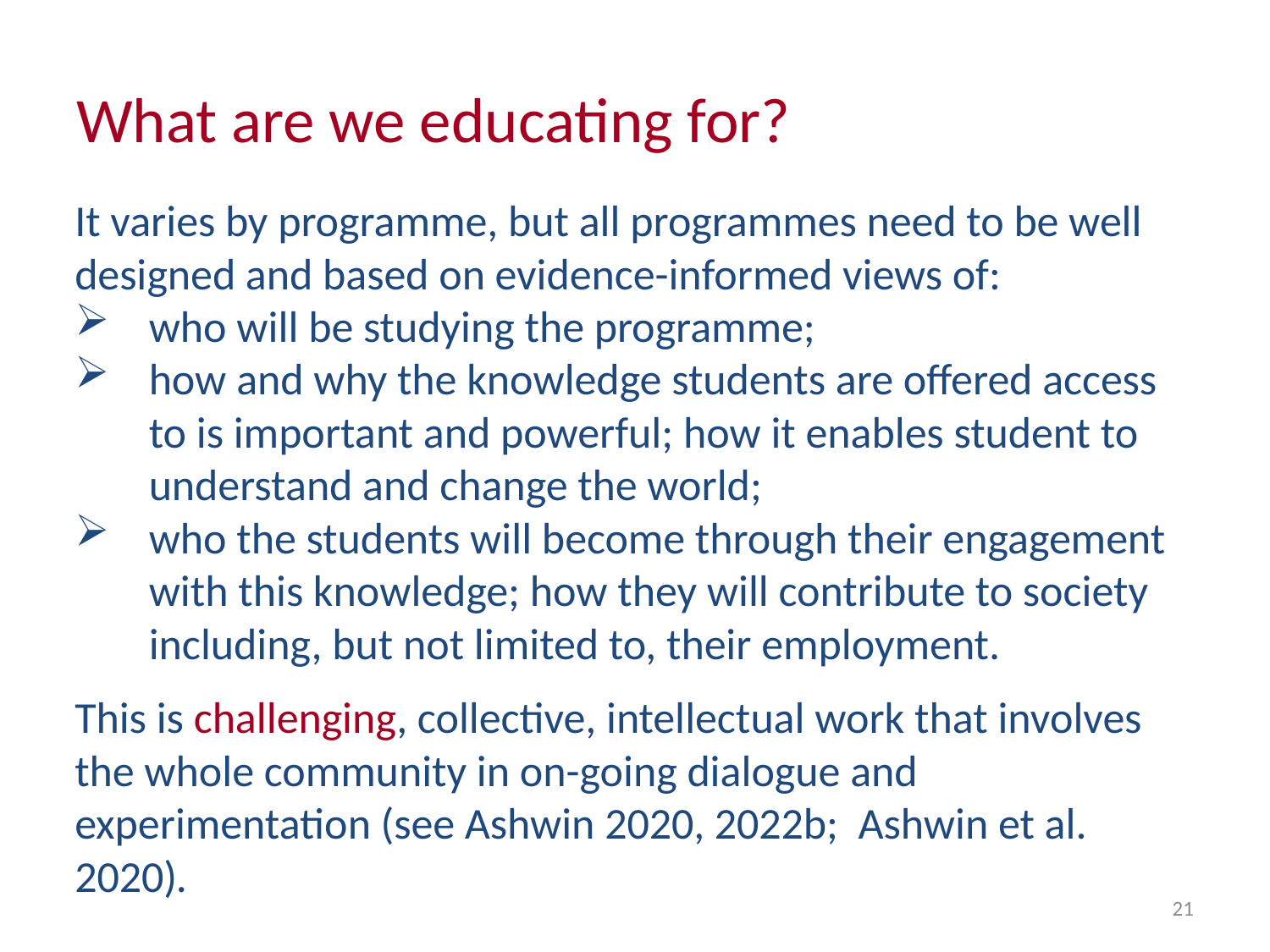

# What are we educating for?
It varies by programme, but all programmes need to be well designed and based on evidence-informed views of:
who will be studying the programme;
how and why the knowledge students are offered access to is important and powerful; how it enables student to understand and change the world;
who the students will become through their engagement with this knowledge; how they will contribute to society including, but not limited to, their employment.
This is challenging, collective, intellectual work that involves the whole community in on-going dialogue and experimentation (see Ashwin 2020, 2022b;  Ashwin et al. 2020).
21